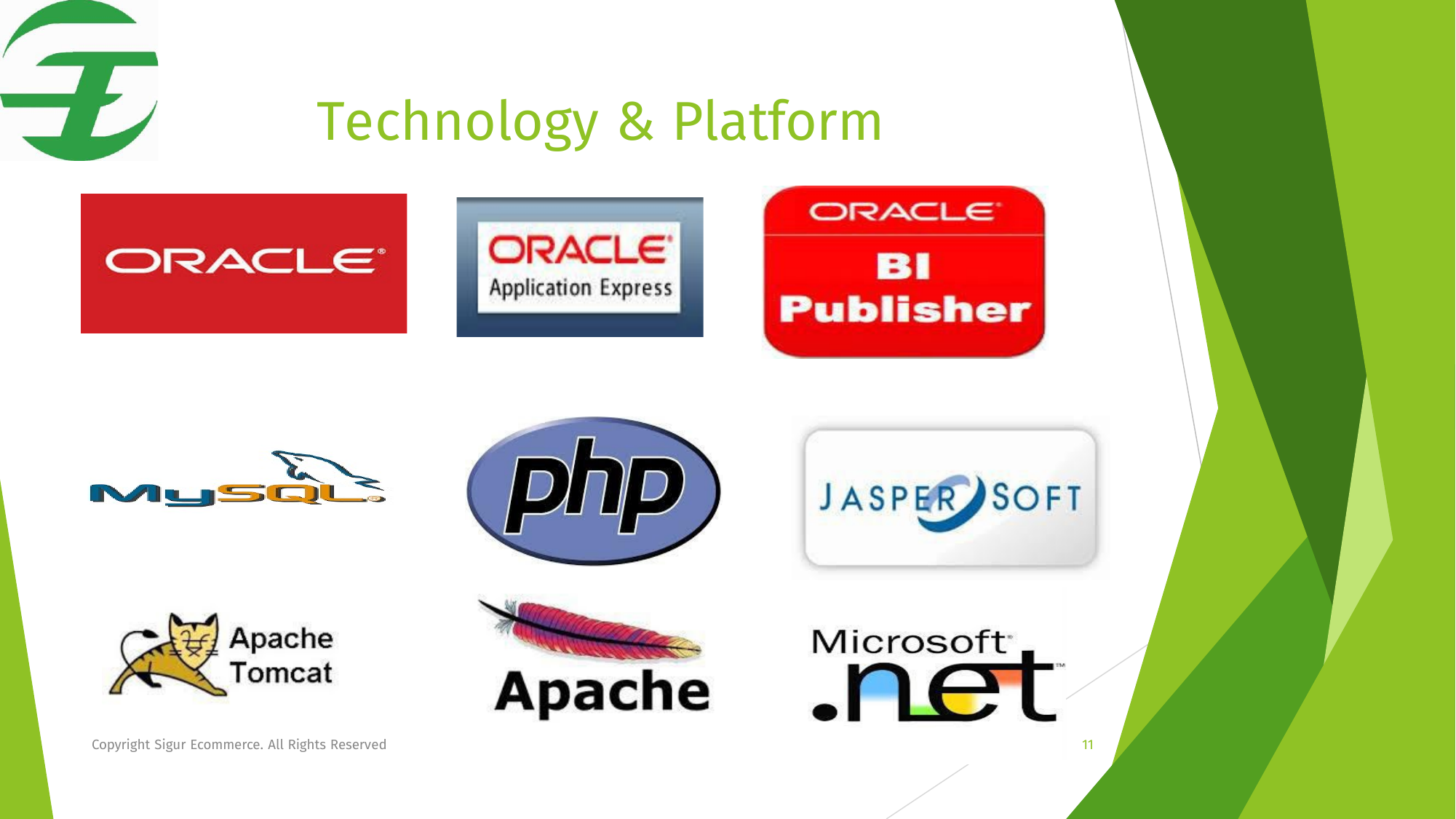

# Technology & Platform

Copyright Sigur Ecommerce. All Rights Reserved
11